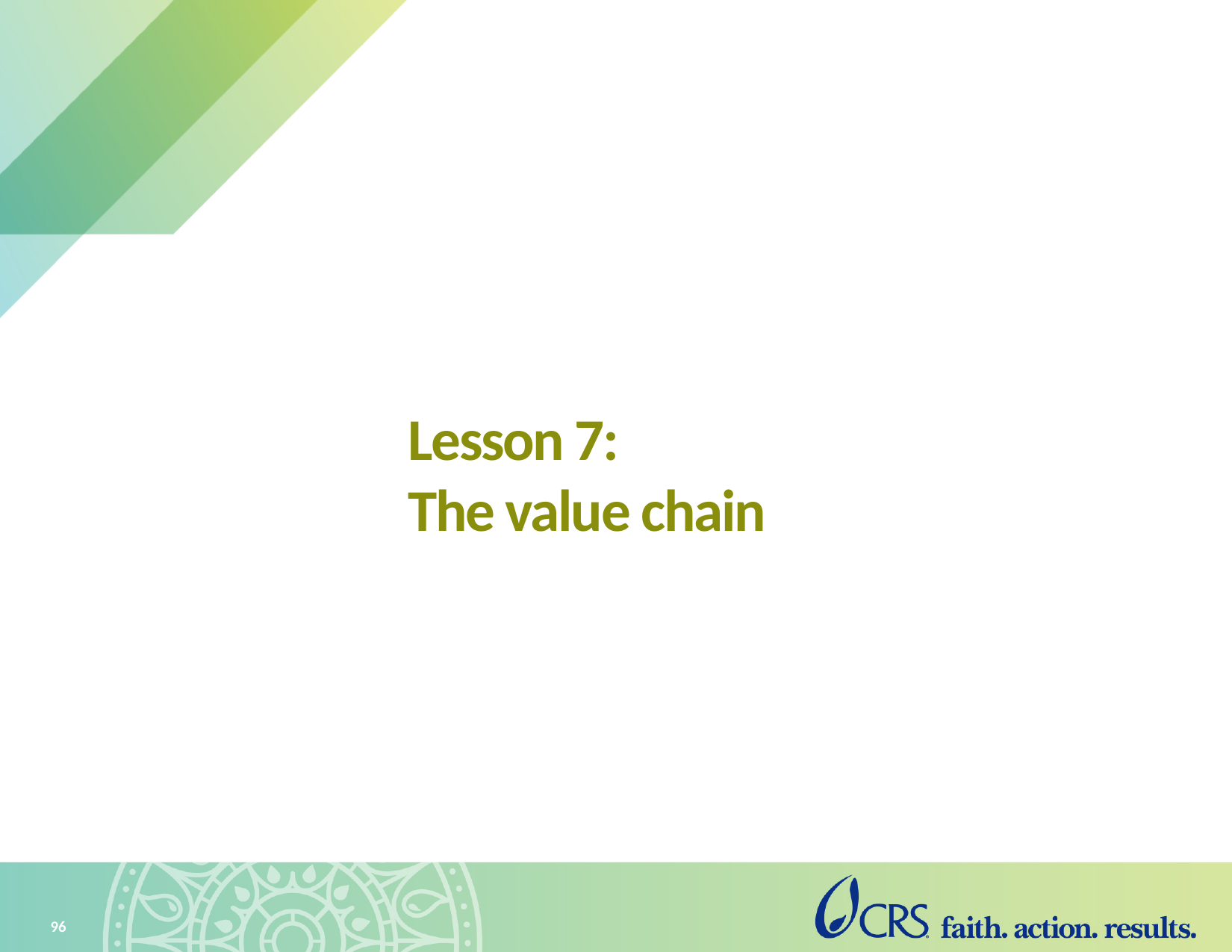

# Lesson 7: The value chain
96